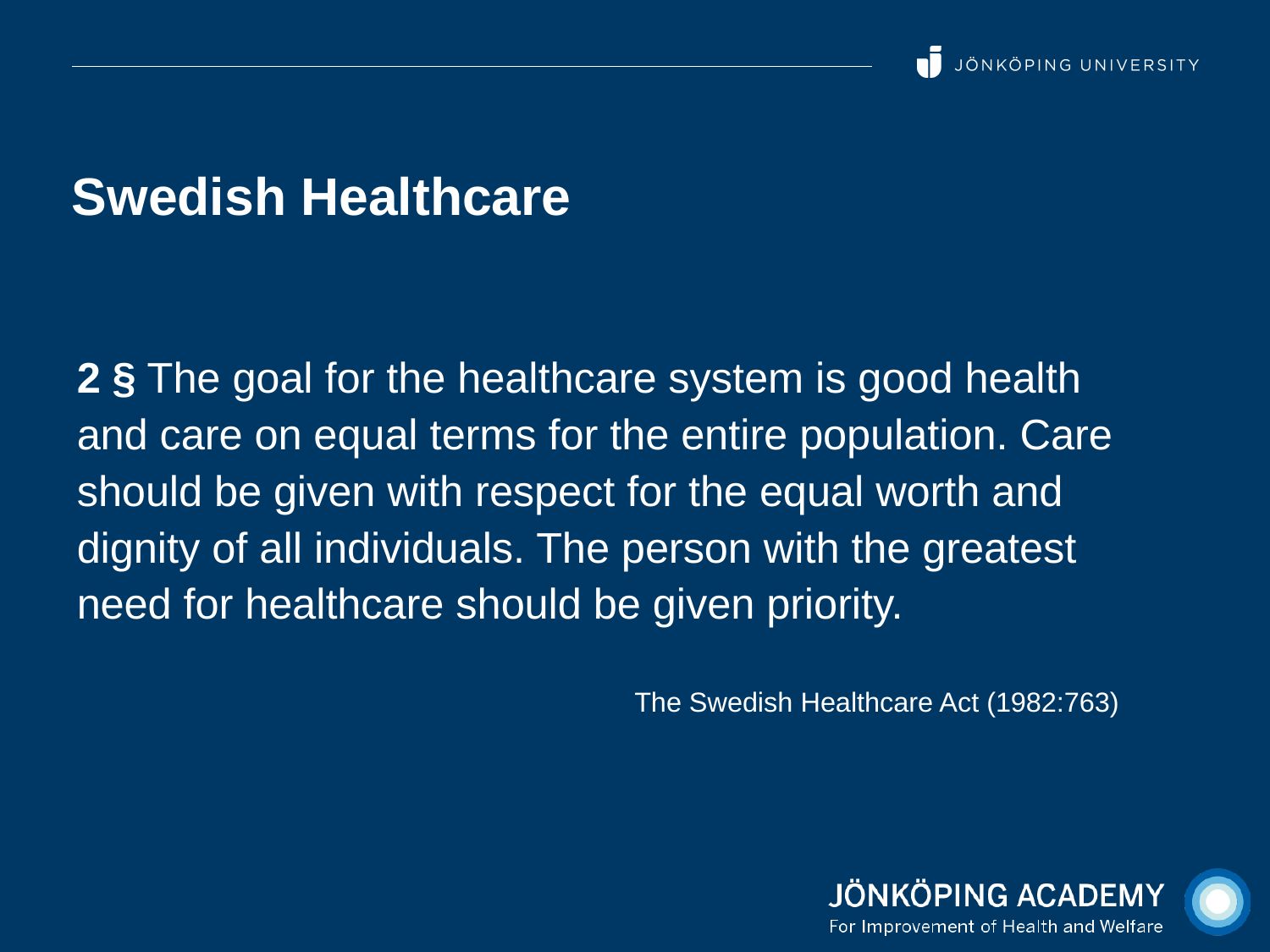

# Swedish Healthcare
2 § The goal for the healthcare system is good health and care on equal terms for the entire population. Care should be given with respect for the equal worth and dignity of all individuals. The person with the greatest need for healthcare should be given priority.

The Swedish Healthcare Act (1982:763)